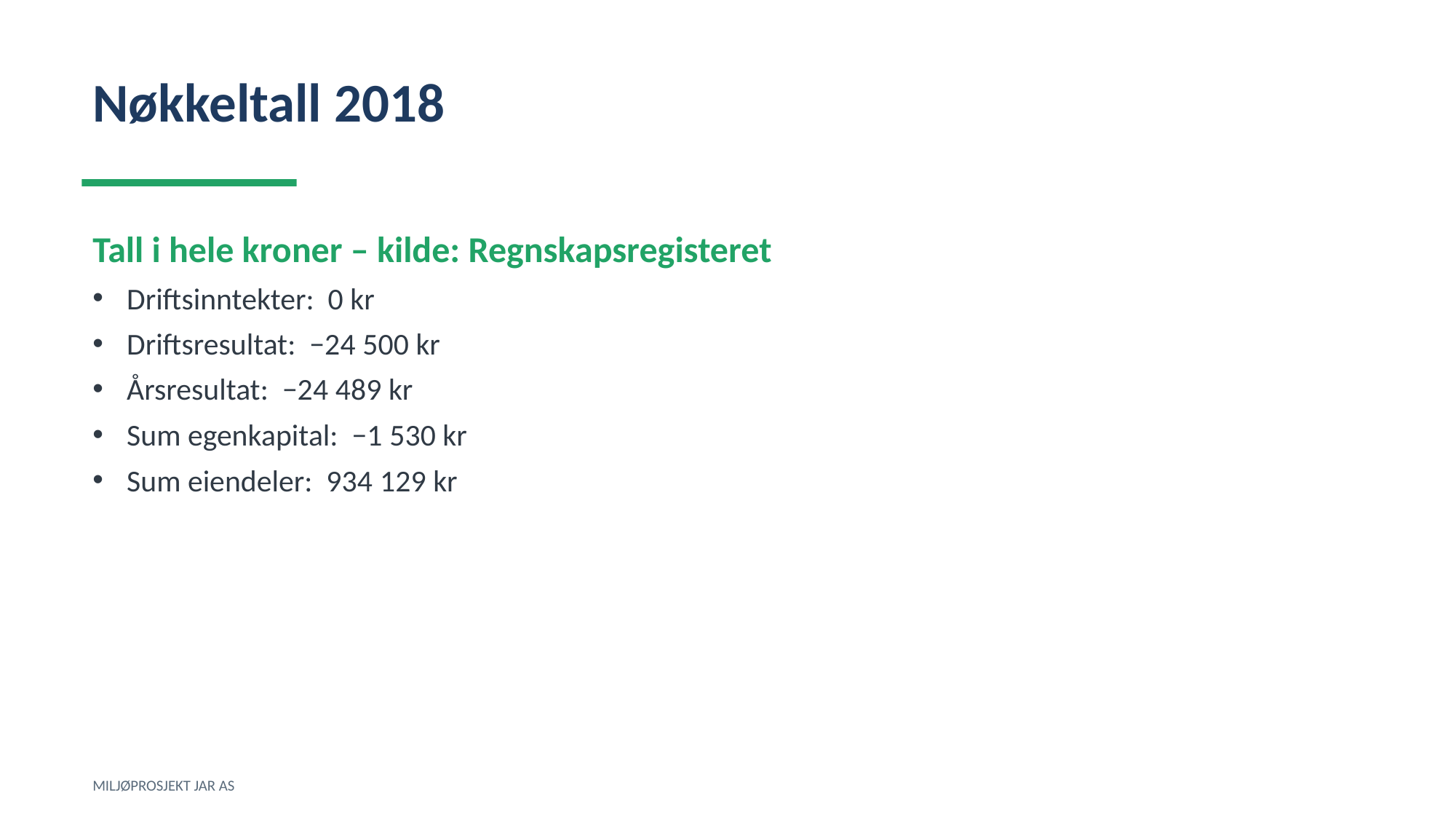

Nøkkeltall 2018

Tall i hele kroner – kilde: Regnskapsregisteret
Driftsinntekter:  0 kr
Driftsresultat:  −24 500 kr
Årsresultat:  −24 489 kr
Sum egenkapital:  −1 530 kr
Sum eiendeler:  934 129 kr
MILJØPROSJEKT JAR AS